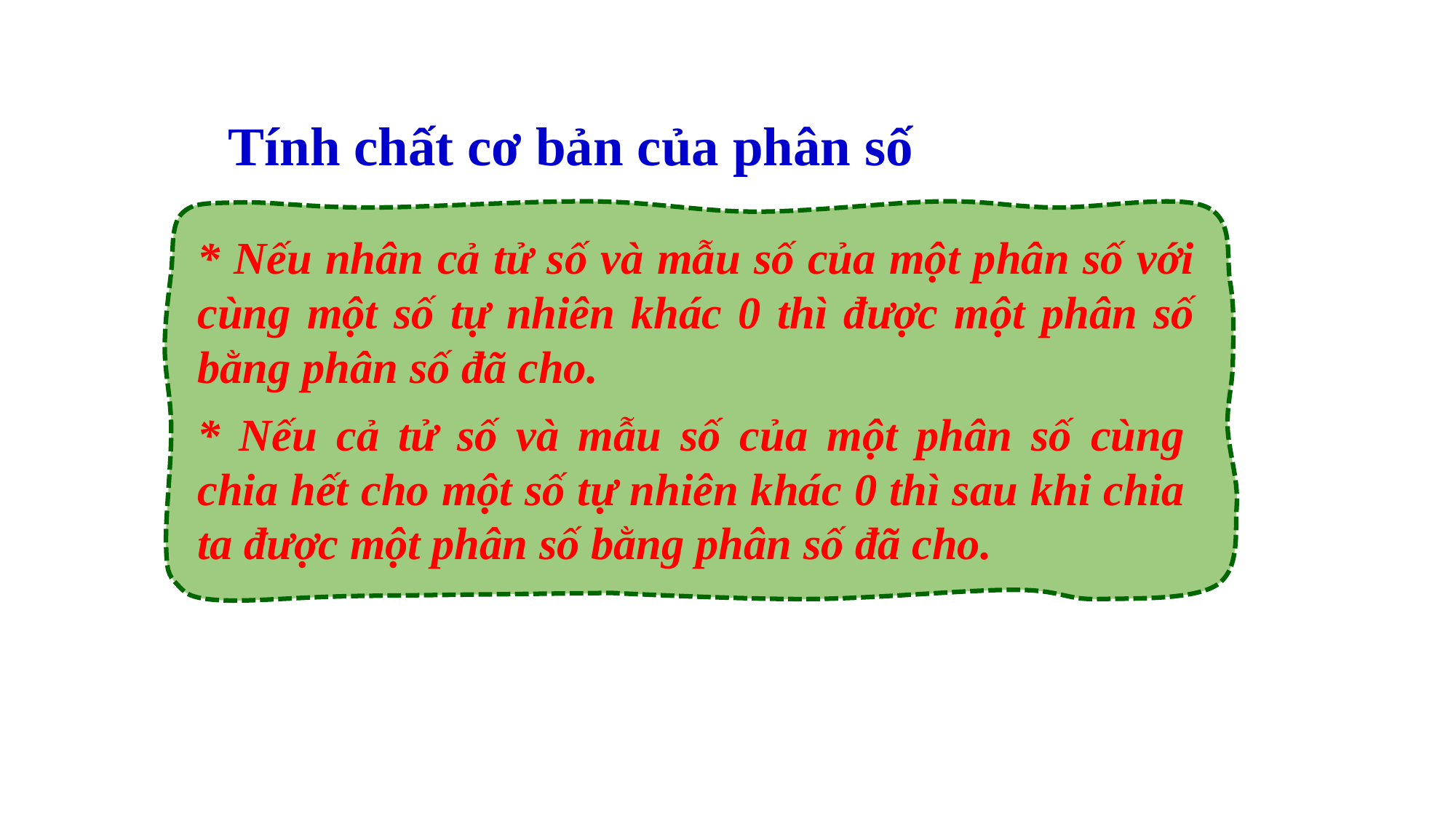

Tính chất cơ bản của phân số

* Nếu nhân cả tử số và mẫu số của một phân số với cùng một số tự nhiên khác 0 thì được một phân số bằng phân số đã cho.
* Nếu cả tử số và mẫu số của một phân số cùng chia hết cho một số tự nhiên khác 0 thì sau khi chia ta được một phân số bằng phân số đã cho.